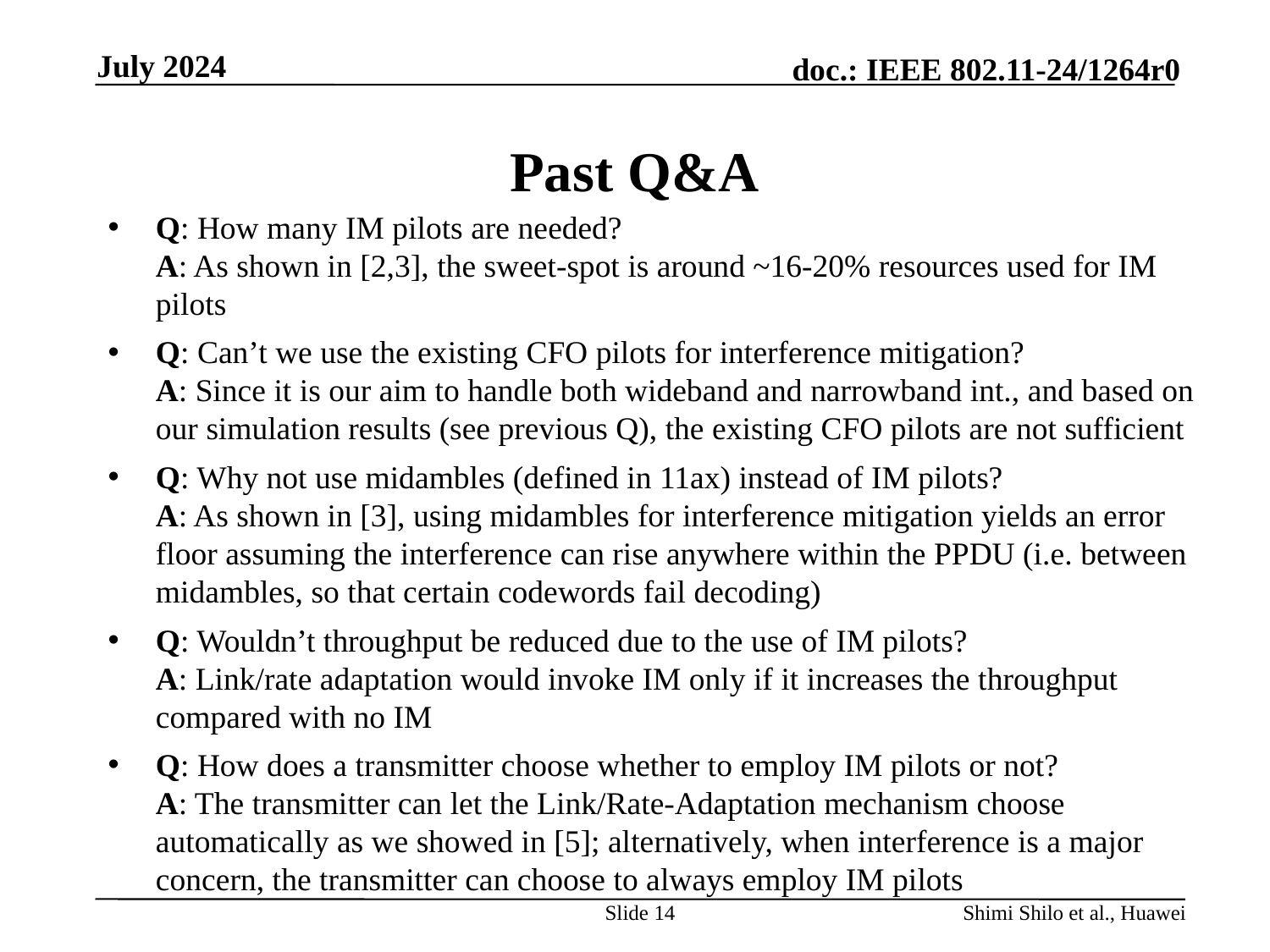

July 2024
# Past Q&A
Q: How many IM pilots are needed?
A: As shown in [2,3], the sweet-spot is around ~16-20% resources used for IM pilots
Q: Can’t we use the existing CFO pilots for interference mitigation?
A: Since it is our aim to handle both wideband and narrowband int., and based on our simulation results (see previous Q), the existing CFO pilots are not sufficient
Q: Why not use midambles (defined in 11ax) instead of IM pilots?
A: As shown in [3], using midambles for interference mitigation yields an error floor assuming the interference can rise anywhere within the PPDU (i.e. between midambles, so that certain codewords fail decoding)
Q: Wouldn’t throughput be reduced due to the use of IM pilots?
A: Link/rate adaptation would invoke IM only if it increases the throughput compared with no IM
Q: How does a transmitter choose whether to employ IM pilots or not?
A: The transmitter can let the Link/Rate-Adaptation mechanism choose automatically as we showed in [5]; alternatively, when interference is a major concern, the transmitter can choose to always employ IM pilots
Slide 14
Shimi Shilo et al., Huawei